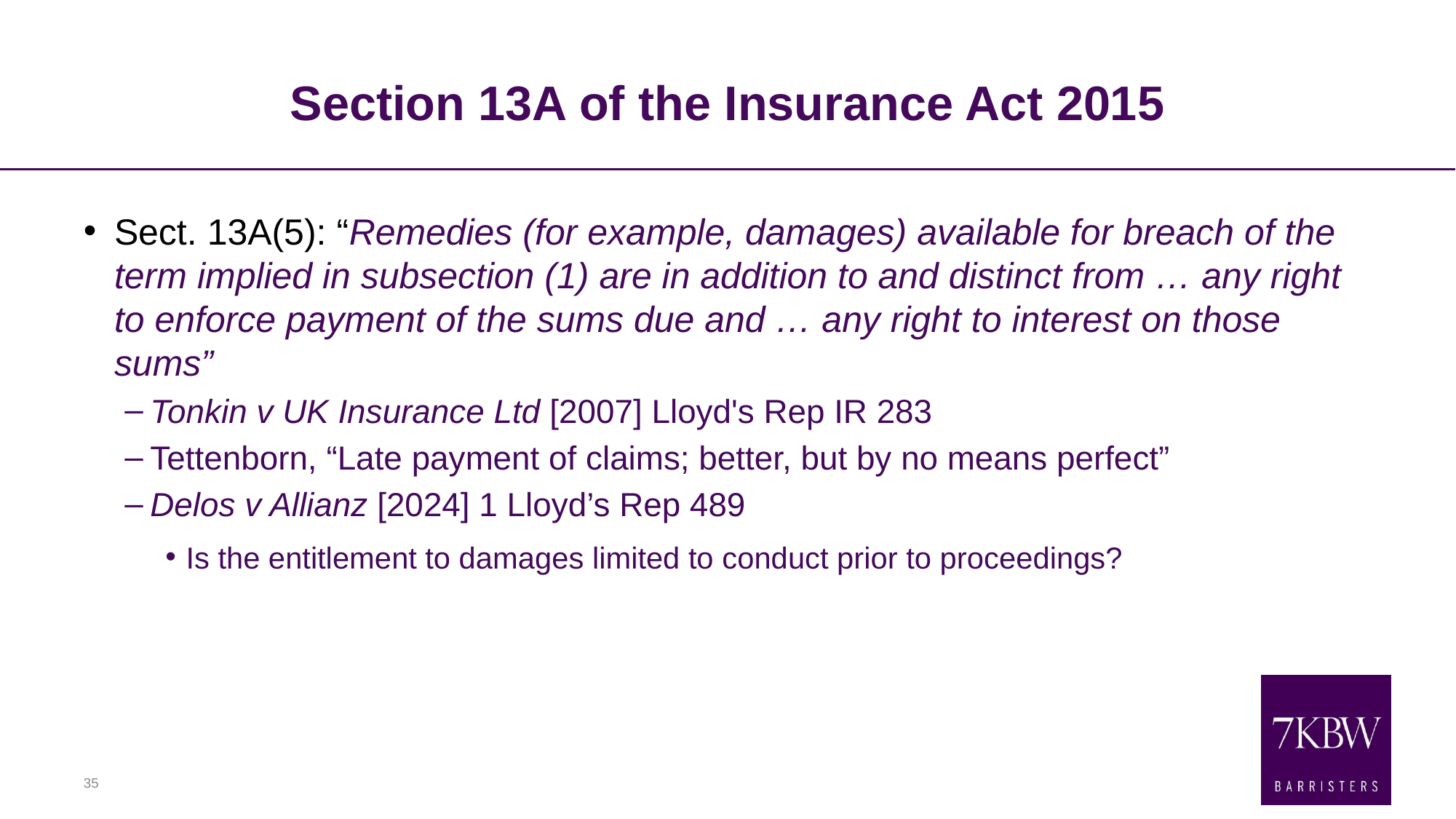

# Section 13A of the Insurance Act 2015
Sect. 13A(5): “Remedies (for example, damages) available for breach of the term implied in subsection (1) are in addition to and distinct from … any right to enforce payment of the sums due and … any right to interest on those sums”
Tonkin v UK Insurance Ltd [2007] Lloyd's Rep IR 283
Tettenborn, “Late payment of claims; better, but by no means perfect”
Delos v Allianz [2024] 1 Lloyd’s Rep 489
Is the entitlement to damages limited to conduct prior to proceedings?
35